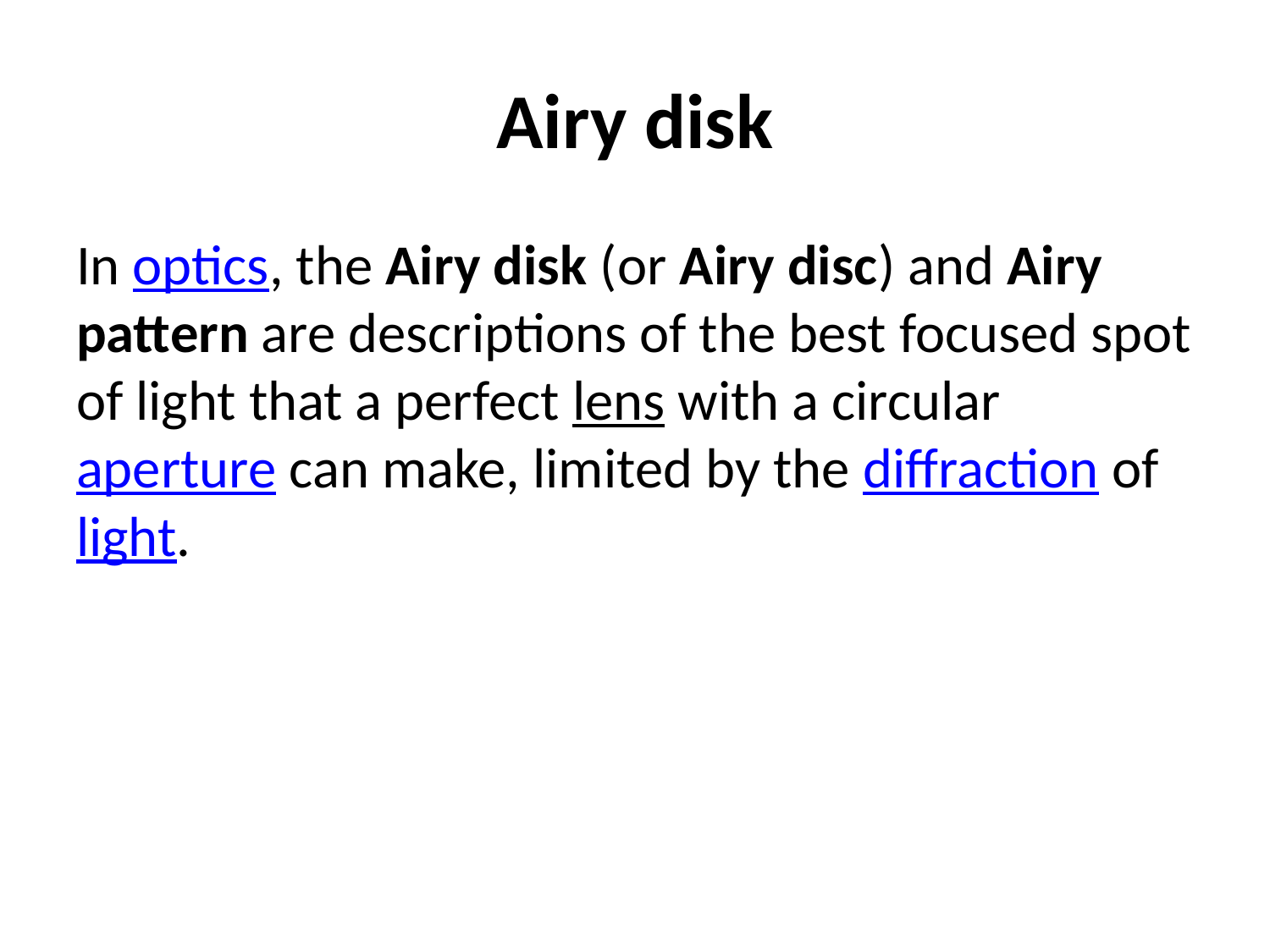

# Airy disk
In optics, the Airy disk (or Airy disc) and Airy pattern are descriptions of the best focused spot of light that a perfect lens with a circular aperture can make, limited by the diffraction of light.